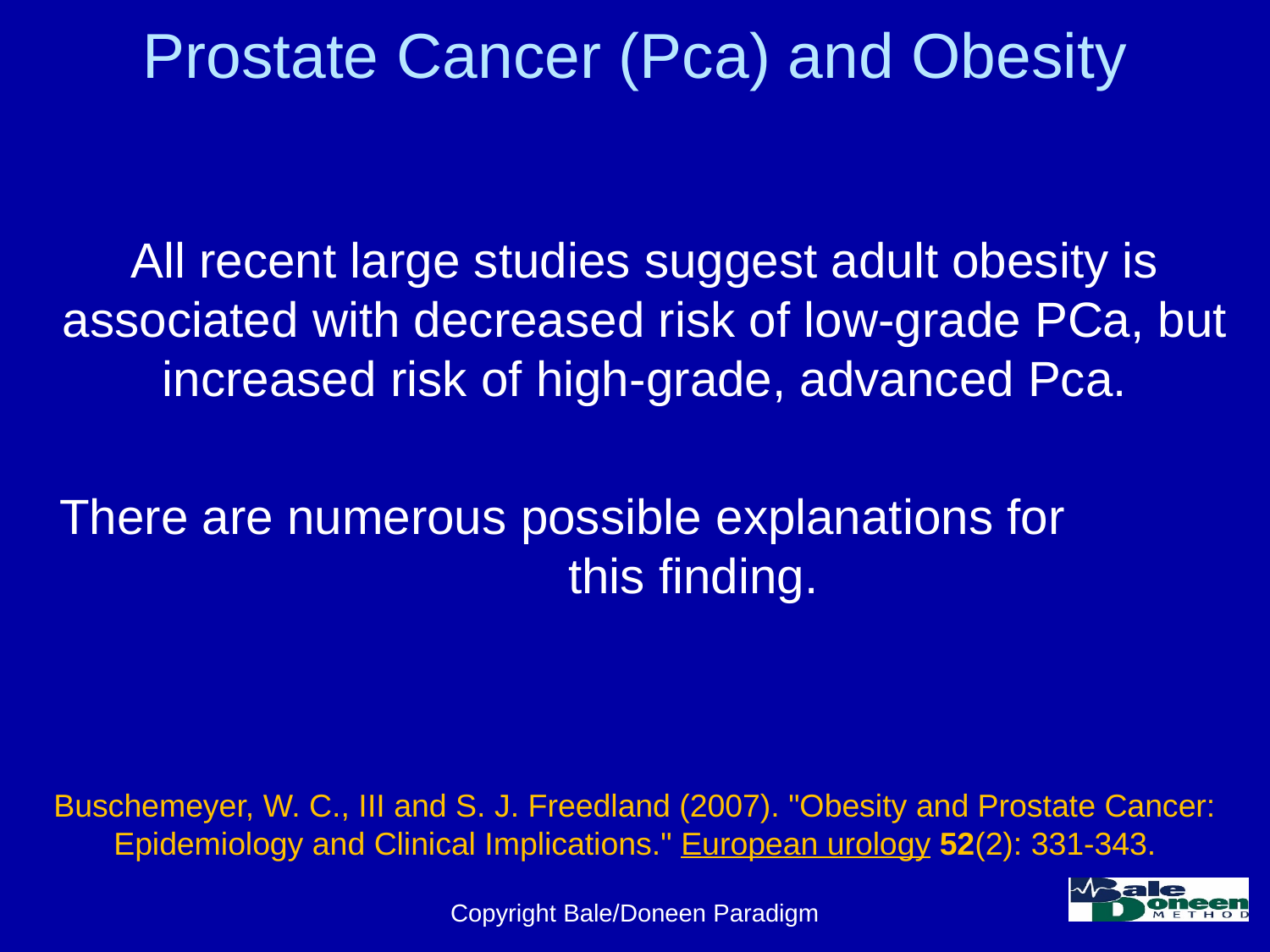

# Prostate Cancer (Pca) and Obesity
All recent large studies suggest adult obesity is associated with decreased risk of low-grade PCa, but increased risk of high-grade, advanced Pca.

There are numerous possible explanations for                    this finding.
Buschemeyer, W. C., III and S. J. Freedland (2007). "Obesity and Prostate Cancer: Epidemiology and Clinical Implications." European urology 52(2): 331-343.

Copyright Bale/Doneen Paradigm